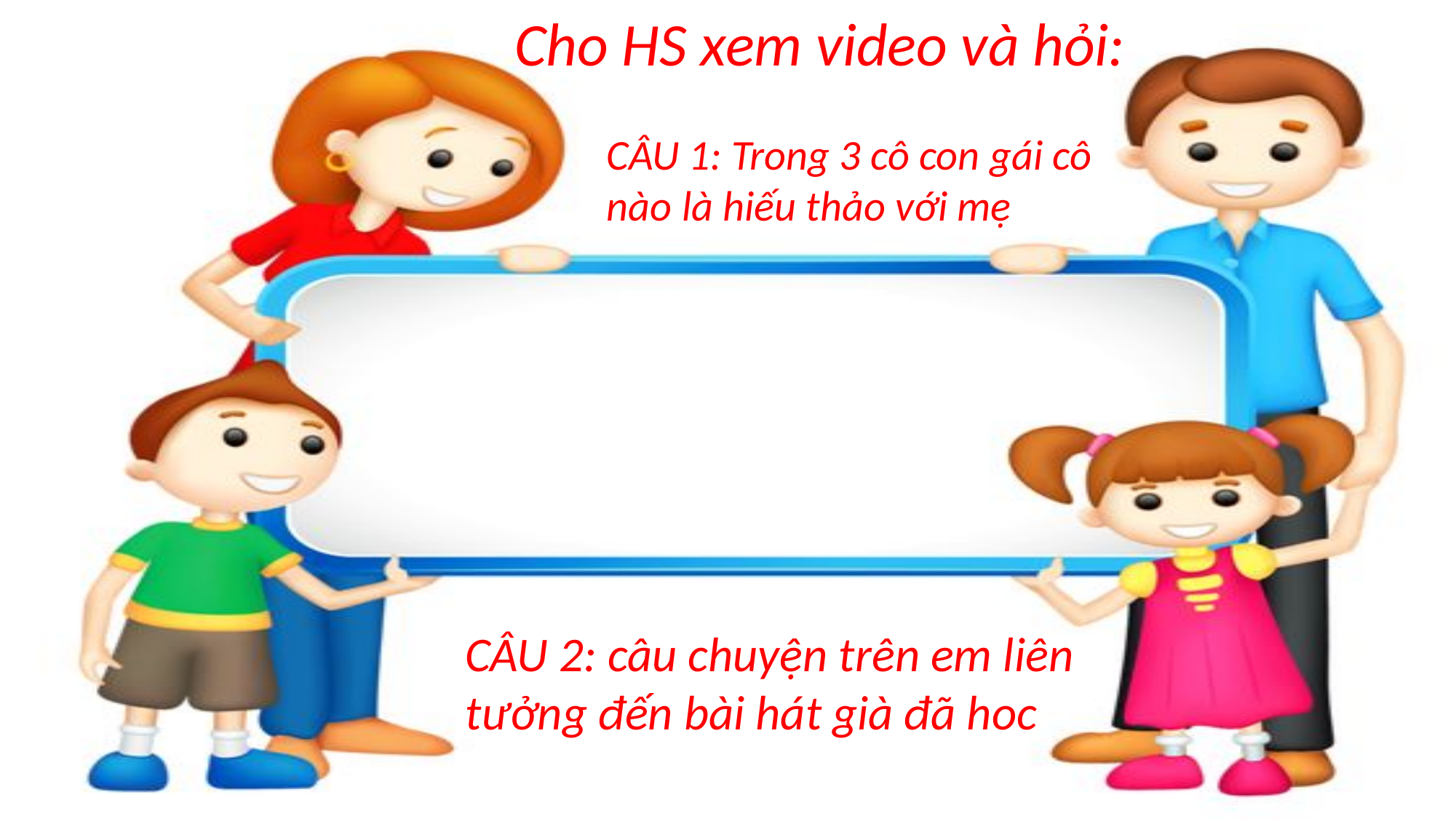

Cho HS xem video và hỏi:
CÂU 1: Trong 3 cô con gái cô nào là hiếu thảo với mẹ
CÂU 2: câu chuyện trên em liên tưởng đến bài hát già đã hoc